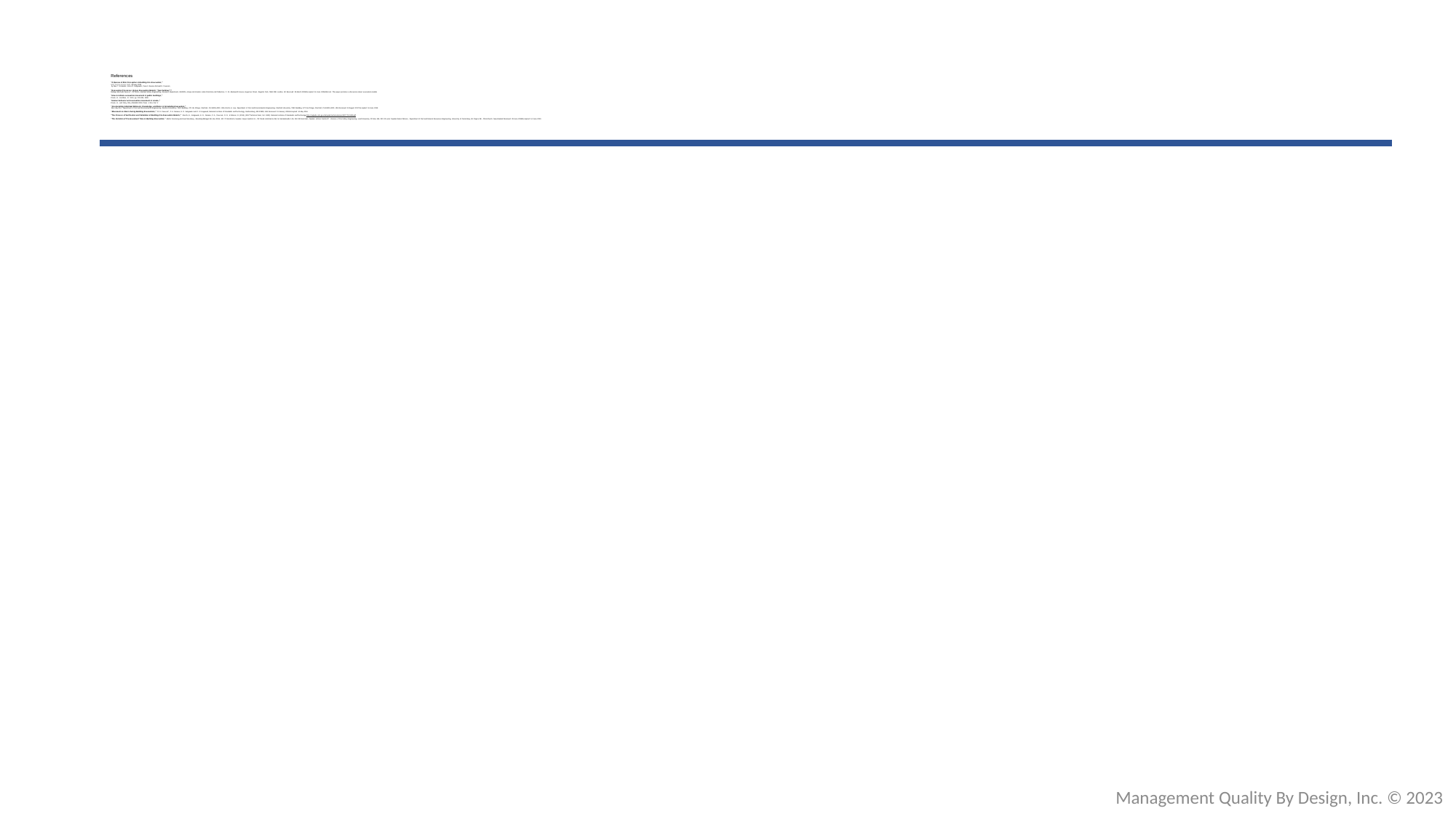

# References “A Review of Risk Perception in Building Fire Evacuation,” NIST Technical Note 1840, January 2014 by Max T. Kinateder, Erica D. Kuligowski, Paul A. Reneke Richard D. Peacock, “Evacuation Processes Versus Evacuation Models: ‘‘Quo Vadimus’’? Rodrigo Machado Tavares*, OPTSEG—Optimal Safety Engineering, Research Department, GEDIPE—Grupo de Estudos sobre DInaˆmica de PEdestres, F. 13, Mackworth House, Augustus Street, Regents Park, NW1 3RE London, UK Received: 25 March 2008/Accepted: 16 June 2008 Abstract. This paper promotes a discussion about evacuation models “How to initiate evacuation movement in public buildings,” Proulx, G., Facilities, 17, 9/10, pp. 331-335, 1999 “Human behavior and evacuation movement in smoke,” Proulx, G., and Fahy, Rita, ASHRAE 2008, Trans. V.114, Part 2 “Incorporating Individual Behavior, Knowledge, and Roles in Simulating Evacuation,” Mei Ling Chu*, Department of Civil and Environmental Engineering, Stanford University, Y2E2 Building, 473 Via Ortega, Stanford, CA 94305-4020, USA Kincho H. Law, Department of Civil and Environmental Engineering, Stanford University, Y2E2 Building, 473 Via Ortega, Stanford, CA 94305-4020, USA Received: 24 August 2017/Accepted: 16 June 2018 “Movement on Stairs During Building Evacuations,” R. D. Peacock*, P. A. Reneke, E. D. Kuligowski and C. R. Hagwood, National Institute of Standards and Technology, Gaithersburg, MD 20899, USA Received: 13 January 2016/Accepted: 14 May 2016 “The Process of Verification and Validation of Building Fire Evacuation Models,” Ronchi, E., Kuligowski, E. D., Reneke, P. A., Peacock, R. D., & Nilsson, D. (2013). (NIST Technical Note; Vol. 1822). National Institute of Standards and Technology. http://nvlpubs.nist.gov/nistpubs/technicalnotes/NIST.TN.1822.pdf “The Variation of Pre-movement Time in Building Evacuation,” Martin Forssberg and Axel Mossberg , Brandskyddslaget AB, Box 9196, 102 73 Stockholm, Sweden Jesper Kjellstro¨m , PE Teknik & Arkitektur AB, So¨dermalmsalle´n 36, 118 28 Stockholm, Sweden Ha˚kan Frantzich* , Division of Fire Safety Engineering, Lund University, PO Box 118, 221 00 Lund, Sweden Daniel Nilsson , Department of Civil and Natural Resources Engineering, University of Canterbury, 69 Creyke Rd., Christchurch, New Zealand Received: 28 June 2018/Accepted: 14 June 2019
Management Quality By Design, Inc. © 2023